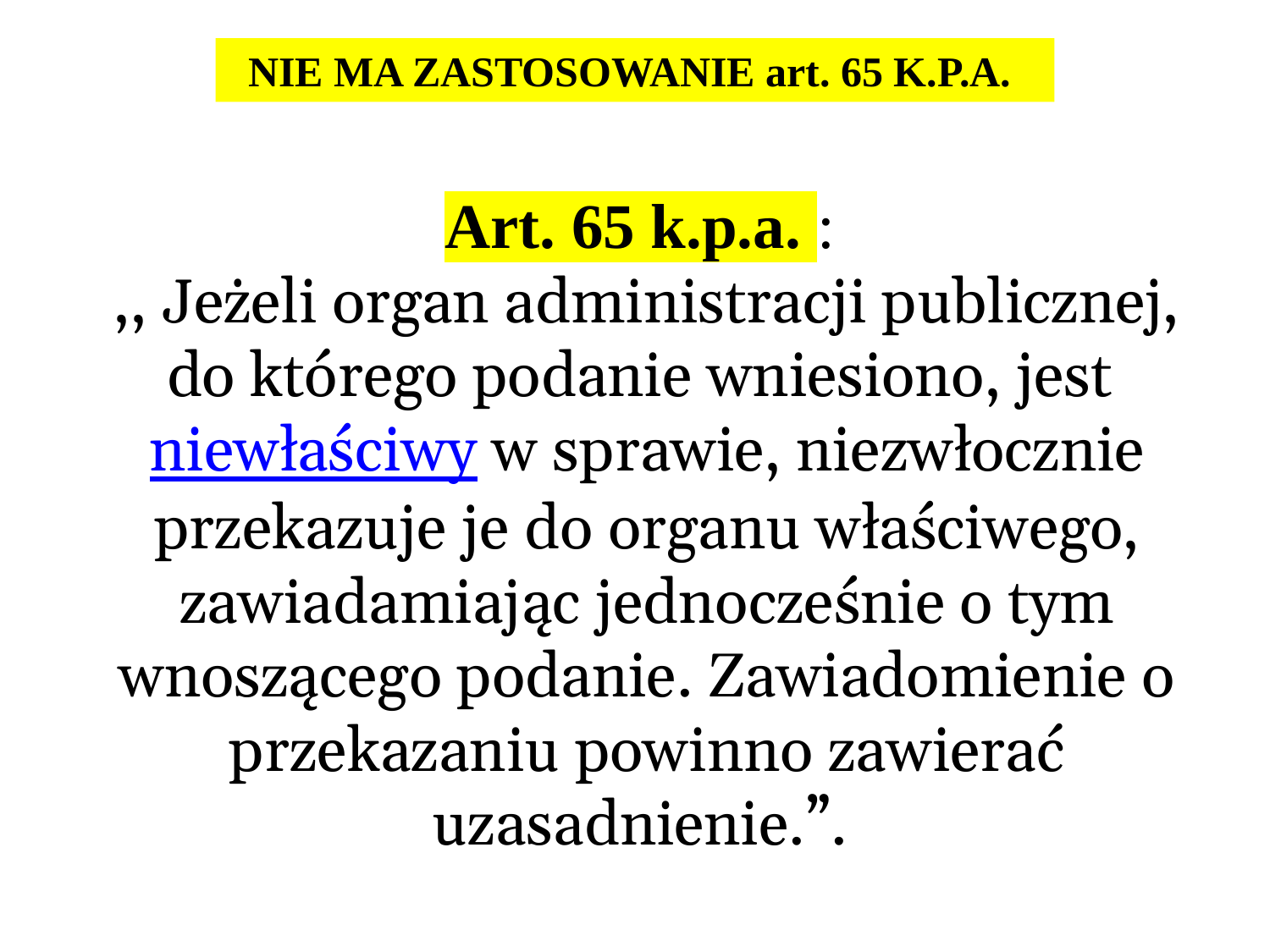

NIE MA ZASTOSOWANIE art. 65 K.P.A.

Art. 65 k.p.a. :
,, Jeżeli organ administracji publicznej, do którego podanie wniesiono, jest niewłaściwy w sprawie, niezwłocznie przekazuje je do organu właściwego, zawiadamiając jednocześnie o tym wnoszącego podanie. Zawiadomienie o przekazaniu powinno zawierać uzasadnienie.”.